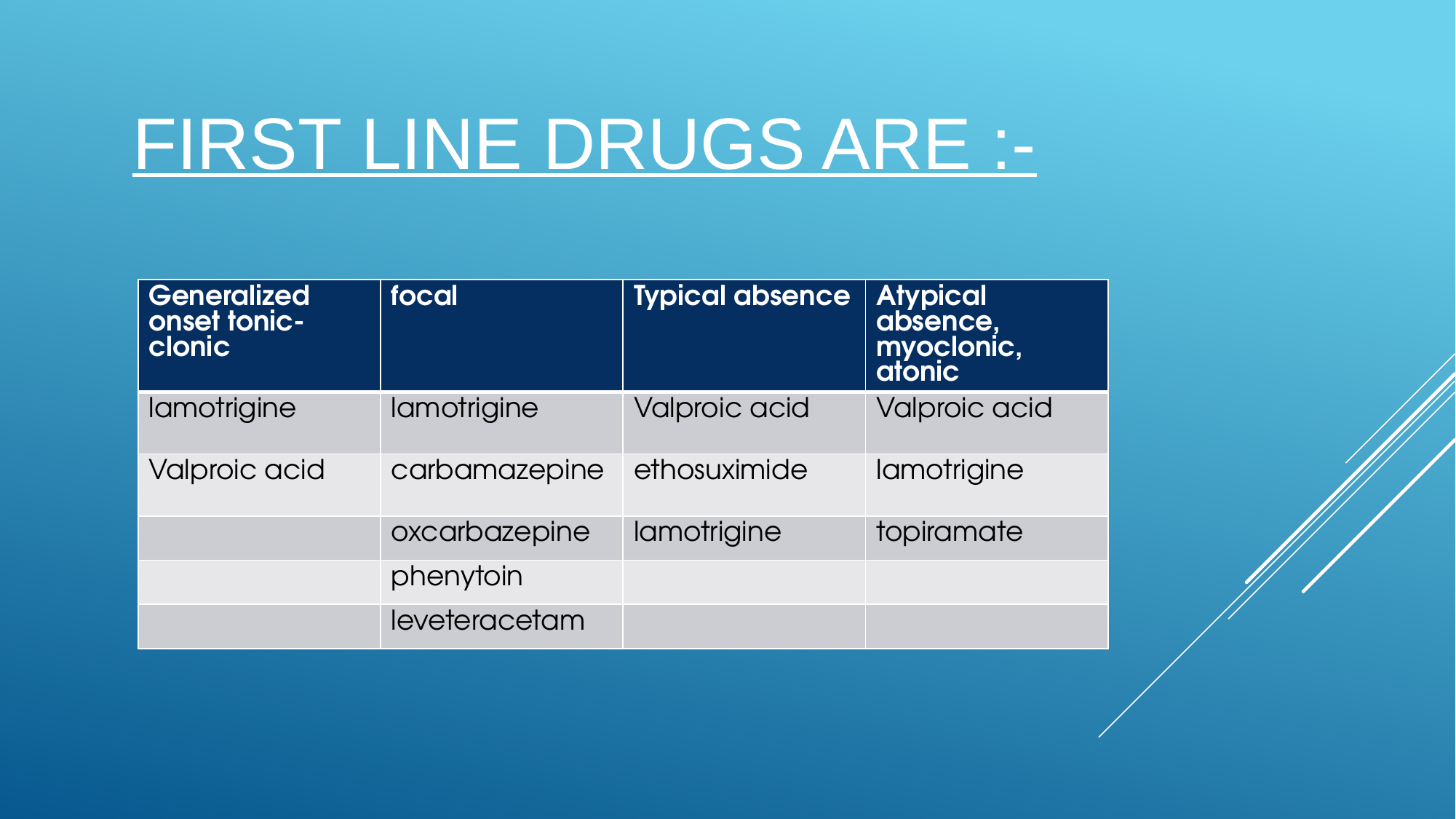

# First line drugs are :-
| Generalized onset tonic-clonic | focal | Typical absence | Atypical absence, myoclonic, atonic |
| --- | --- | --- | --- |
| lamotrigine | lamotrigine | Valproic acid | Valproic acid |
| Valproic acid | carbamazepine | ethosuximide | lamotrigine |
|  | oxcarbazepine | lamotrigine | topiramate |
|  | phenytoin |  |  |
|  | leveteracetam |  |  |